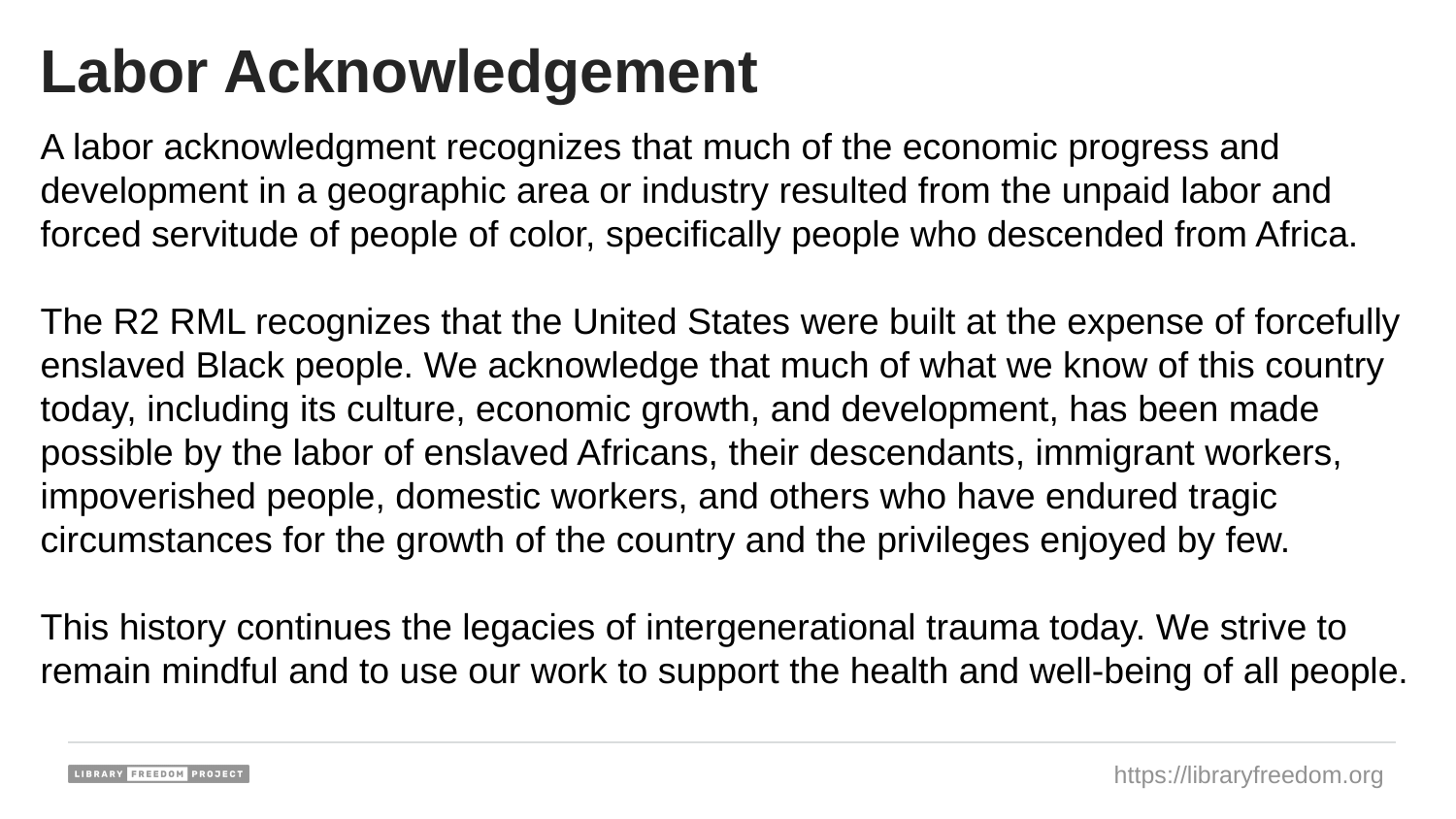

# Labor Acknowledgement
A labor acknowledgment recognizes that much of the economic progress and development in a geographic area or industry resulted from the unpaid labor and forced servitude of people of color, specifically people who descended from Africa.

The R2 RML recognizes that the United States were built at the expense of forcefully enslaved Black people. We acknowledge that much of what we know of this country today, including its culture, economic growth, and development, has been made possible by the labor of enslaved Africans, their descendants, immigrant workers, impoverished people, domestic workers, and others who have endured tragic circumstances for the growth of the country and the privileges enjoyed by few.

This history continues the legacies of intergenerational trauma today. We strive to remain mindful and to use our work to support the health and well-being of all people.